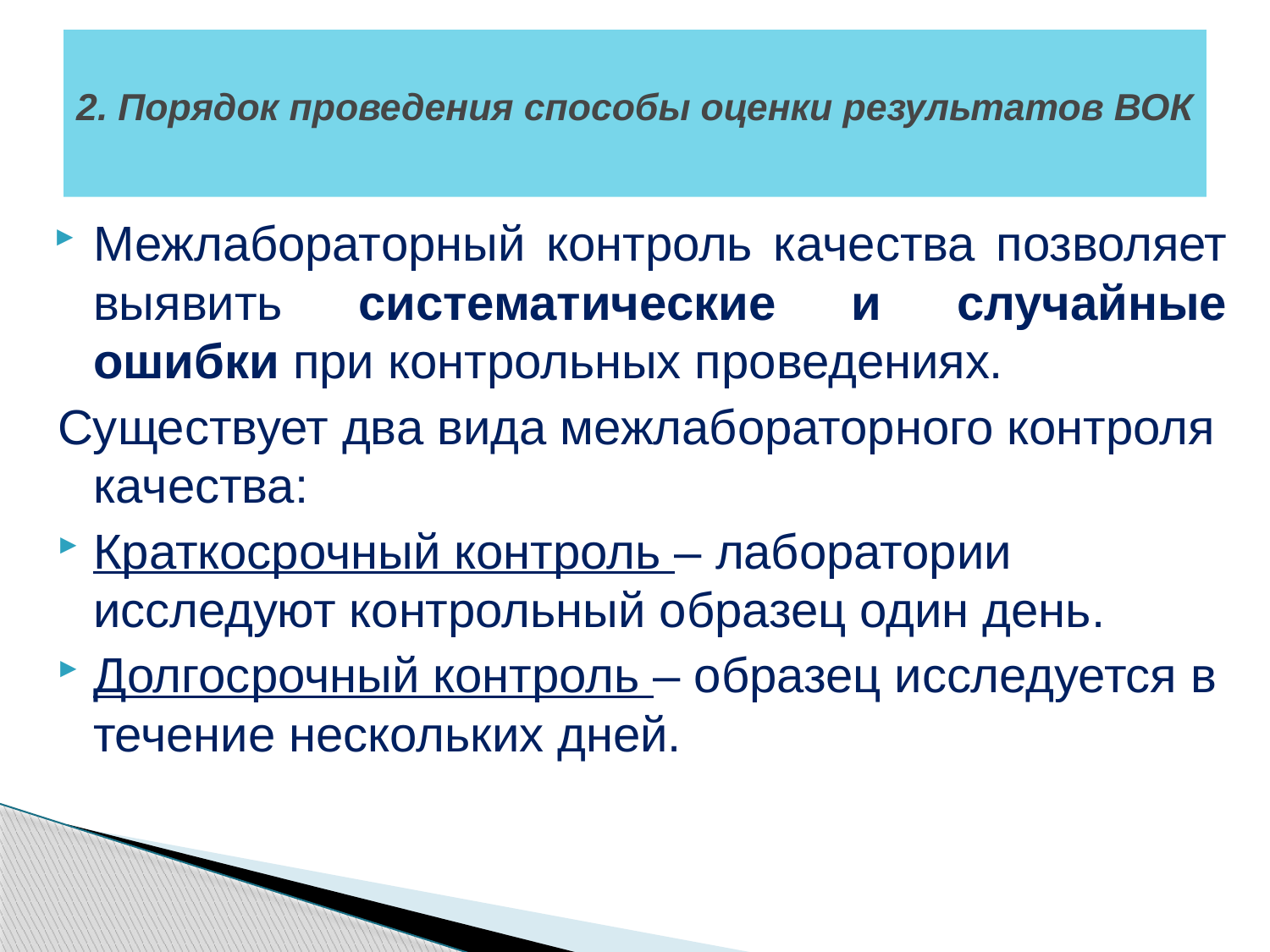

# 2. Порядок проведения способы оценки результатов ВОК
Межлабораторный контроль качества позволяет выявить систематические и случайные ошибки при контрольных проведениях.
Существует два вида межлабораторного контроля качества:
Краткосрочный контроль – лаборатории исследуют контрольный образец один день.
Долгосрочный контроль – образец исследуется в течение нескольких дней.